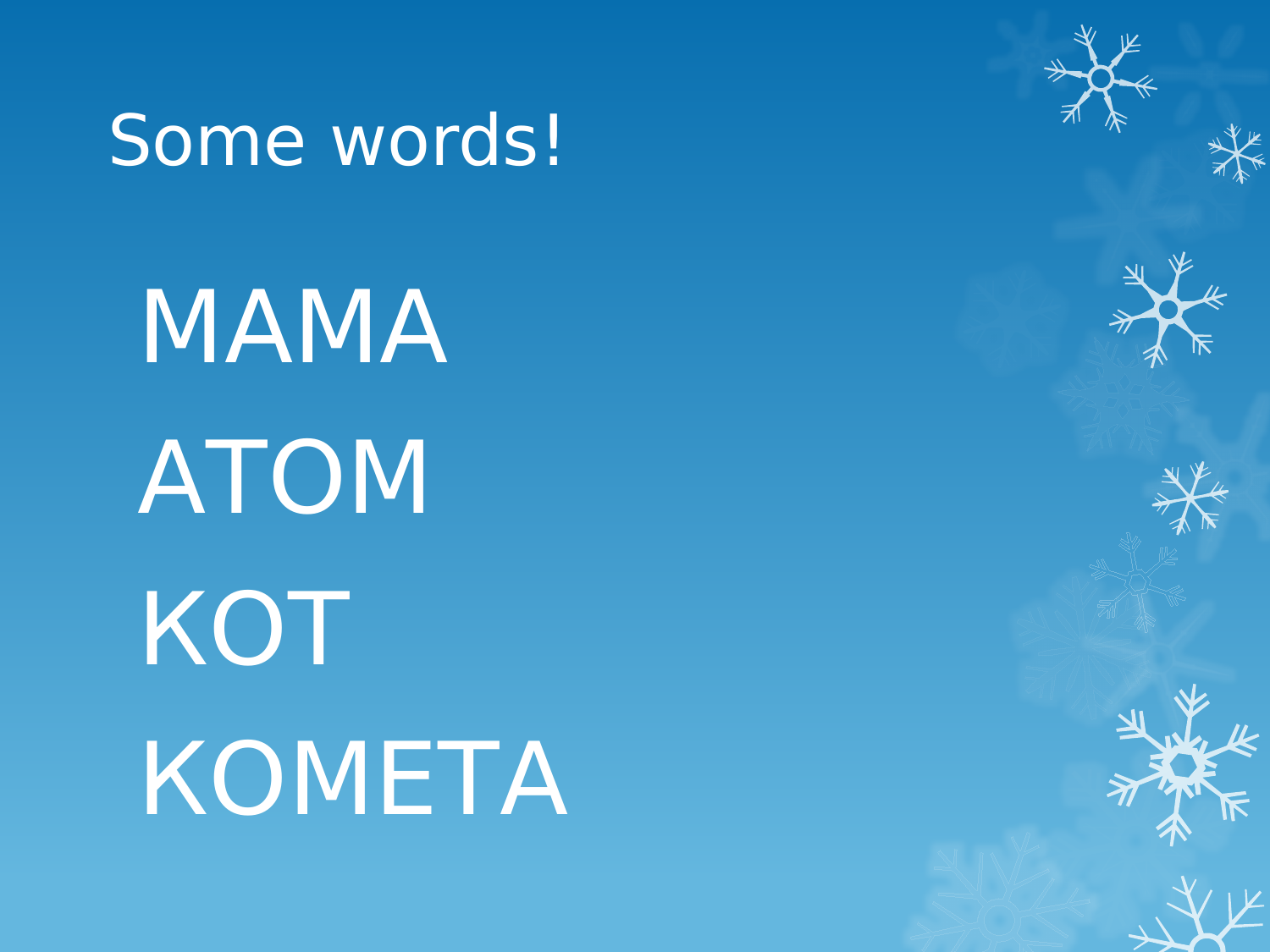

# Some words!
МАМА
АТОМ
КОТ
КОМЕТА